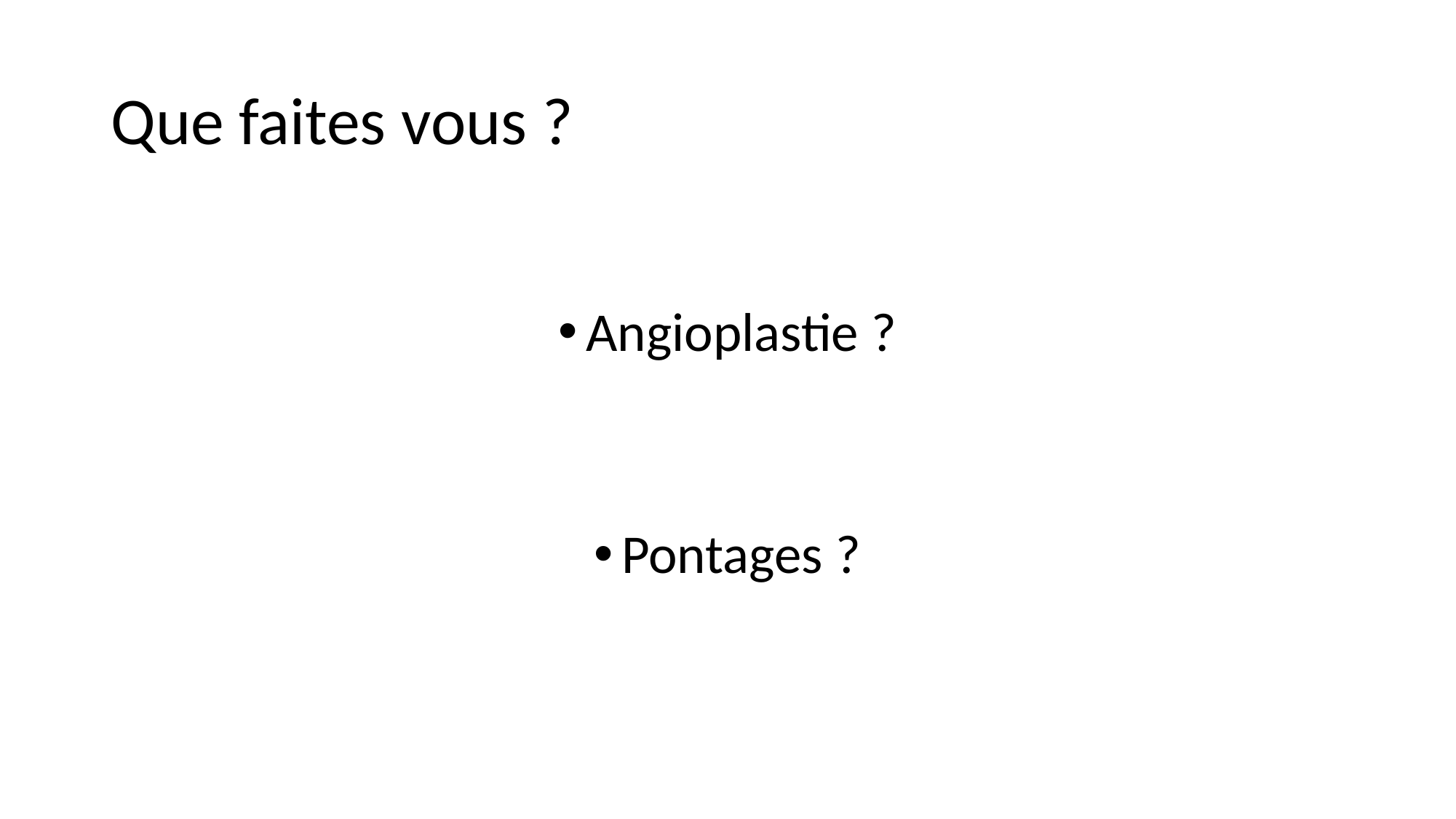

# Que faites vous ?

Angioplastie ?

Pontages ?